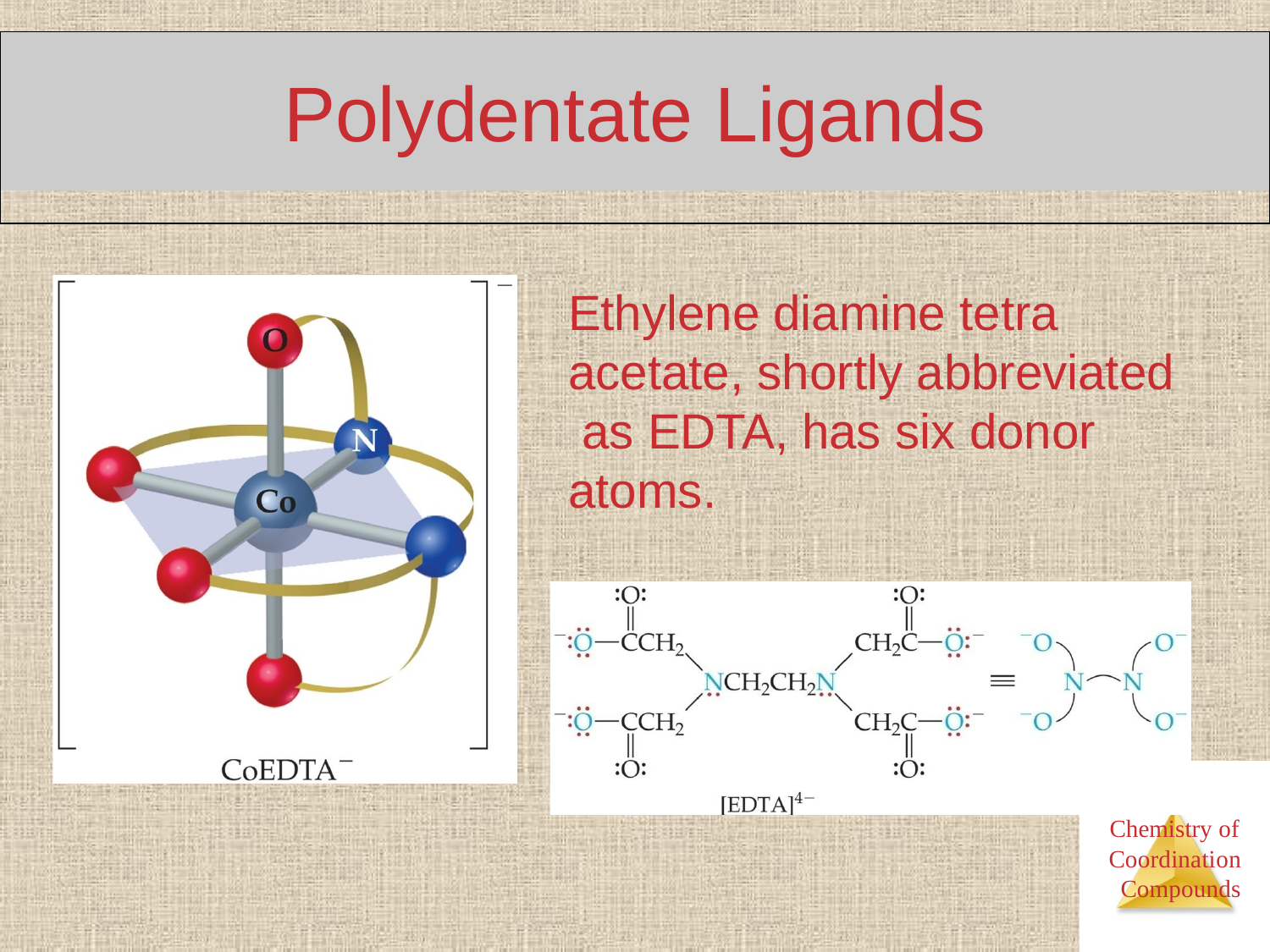

# Polydentate Ligands

Ethylene diamine tetra  acetate, shortly abbreviated  as EDTA, has six donor  atoms.

Chemistry of
Coordination  Compounds